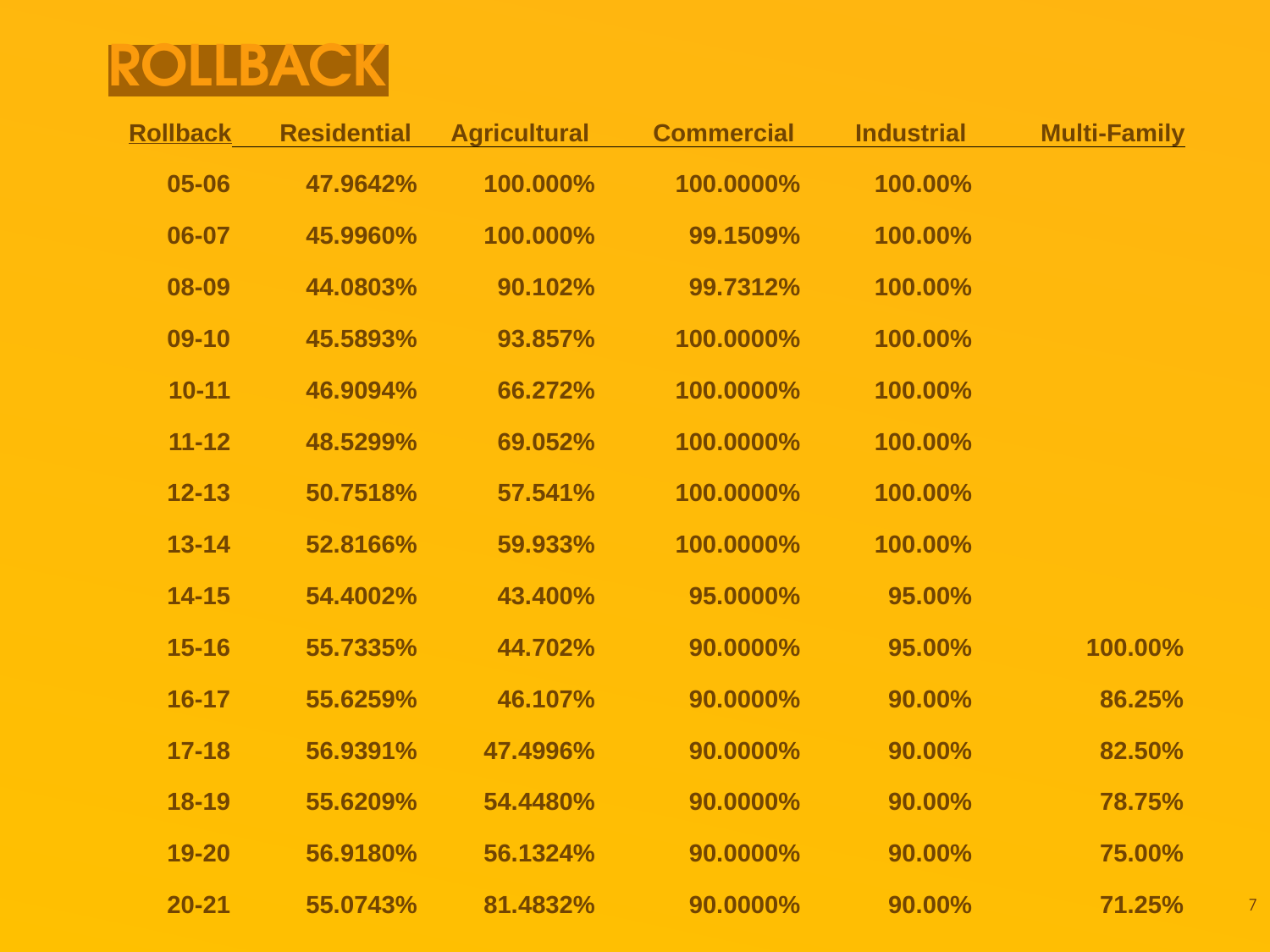

# Rollback
| Rollback | Residential | Agricultural | Commercial | Industrial | Multi-Family |
| --- | --- | --- | --- | --- | --- |
| 05-06 | 47.9642% | 100.000% | 100.0000% | 100.00% |  |
| 06-07 | 45.9960% | 100.000% | 99.1509% | 100.00% |  |
| 08-09 | 44.0803% | 90.102% | 99.7312% | 100.00% |  |
| 09-10 | 45.5893% | 93.857% | 100.0000% | 100.00% |  |
| 10-11 | 46.9094% | 66.272% | 100.0000% | 100.00% |  |
| 11-12 | 48.5299% | 69.052% | 100.0000% | 100.00% |  |
| 12-13 | 50.7518% | 57.541% | 100.0000% | 100.00% |  |
| 13-14 | 52.8166% | 59.933% | 100.0000% | 100.00% |  |
| 14-15 | 54.4002% | 43.400% | 95.0000% | 95.00% |  |
| 15-16 | 55.7335% | 44.702% | 90.0000% | 95.00% | 100.00% |
| 16-17 | 55.6259% | 46.107% | 90.0000% | 90.00% | 86.25% |
| 17-18 | 56.9391% | 47.4996% | 90.0000% | 90.00% | 82.50% |
| 18-19 | 55.6209% | 54.4480% | 90.0000% | 90.00% | 78.75% |
| 19-20 | 56.9180% | 56.1324% | 90.0000% | 90.00% | 75.00% |
| 20-21 | 55.0743% | 81.4832% | 90.0000% | 90.00% | 71.25% |

7